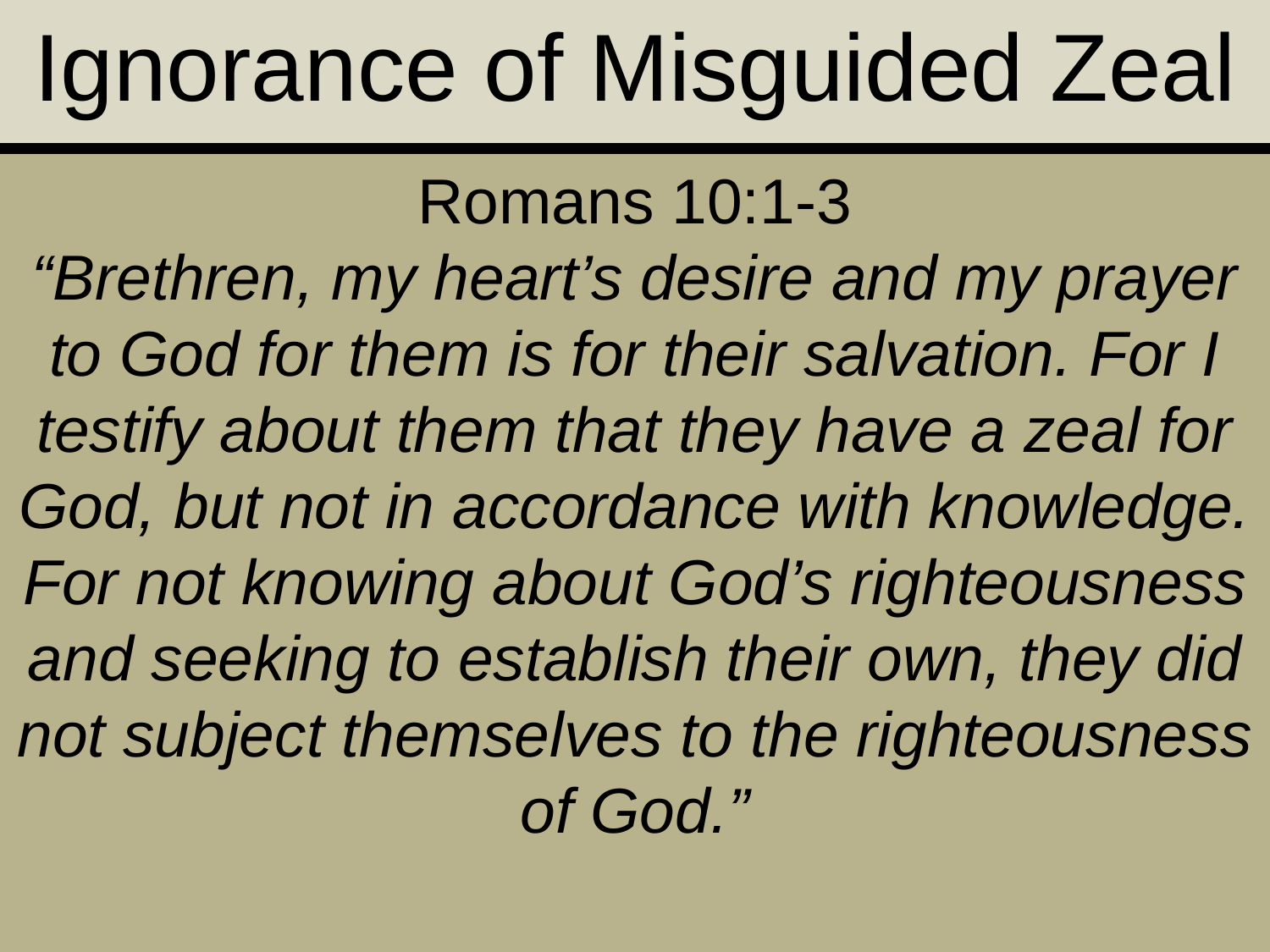

Ignorance of Misguided Zeal

Romans 10:1-3
“Brethren, my heart’s desire and my prayer to God for them is for their salvation. For I testify about them that they have a zeal for God, but not in accordance with knowledge. For not knowing about God’s righteousness and seeking to establish their own, they did not subject themselves to the righteousness of God.”